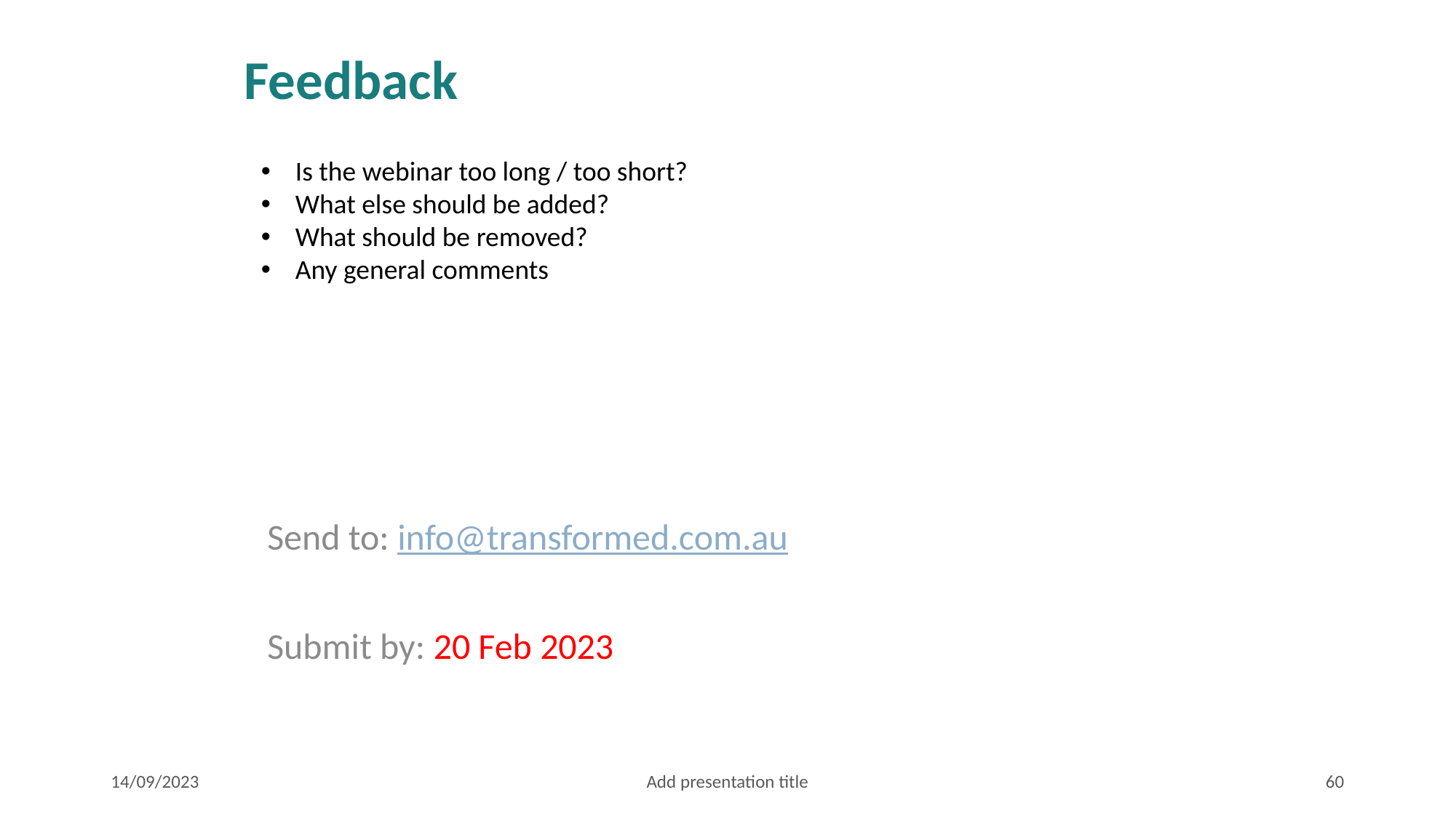

# Feedback
Is the webinar too long / too short?
What else should be added?
What should be removed?
Any general comments

Send to: info@transformed.com.au

Submit by: 20 Feb 2023

14/09/2023
Add presentation title
60